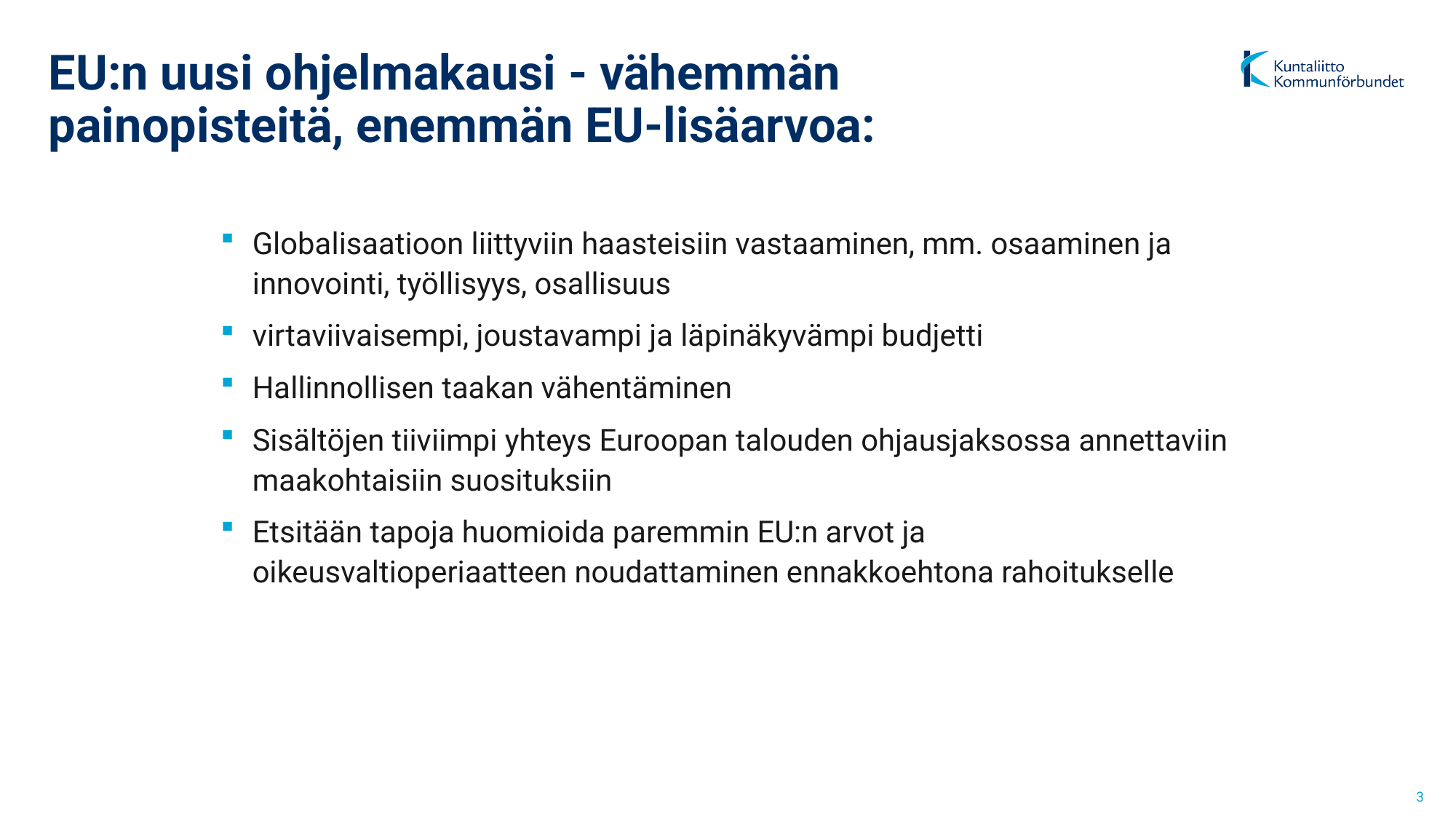

# EU:n uusi ohjelmakausi - vähemmän painopisteitä, enemmän EU-lisäarvoa:
Globalisaatioon liittyviin haasteisiin vastaaminen, mm. osaaminen ja innovointi, työllisyys, osallisuus
virtaviivaisempi, joustavampi ja läpinäkyvämpi budjetti
Hallinnollisen taakan vähentäminen
Sisältöjen tiiviimpi yhteys Euroopan talouden ohjausjaksossa annettaviin maakohtaisiin suosituksiin
Etsitään tapoja huomioida paremmin EU:n arvot ja oikeusvaltioperiaatteen noudattaminen ennakkoehtona rahoitukselle

3